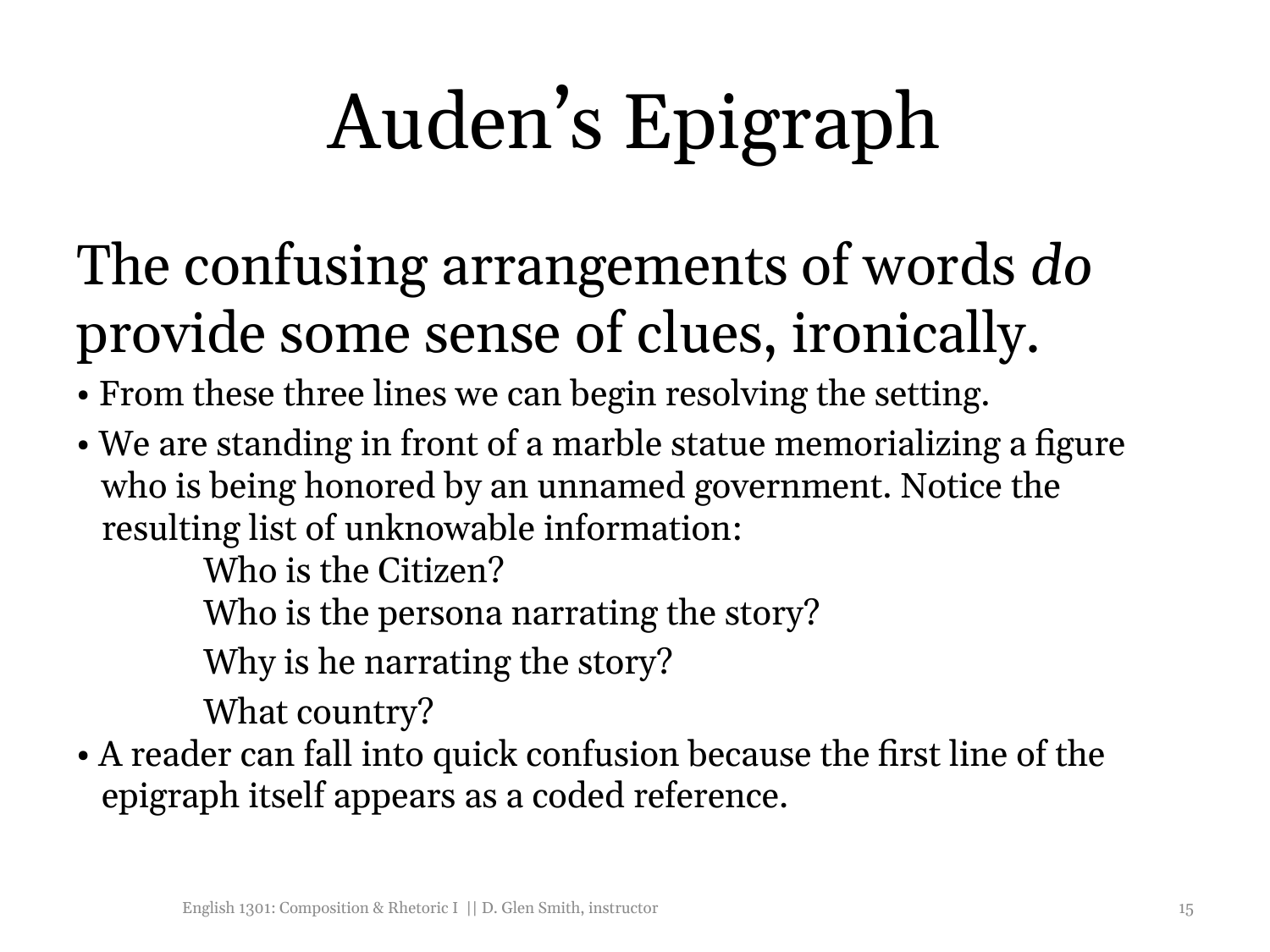

# Auden’s Epigraph
The confusing arrangements of words do provide some sense of clues, ironically.
• From these three lines we can begin resolving the setting.
• We are standing in front of a marble statue memorializing a figure
   who is being honored by an unnamed government. Notice the
   resulting list of unknowable information:
	Who is the Citizen?
	Who is the persona narrating the story?
	Why is he narrating the story?
	What country?
• A reader can fall into quick confusion because the first line of the
   epigraph itself appears as a coded reference.

English 1301: Composition & Rhetoric I  || D. Glen Smith, instructor
15